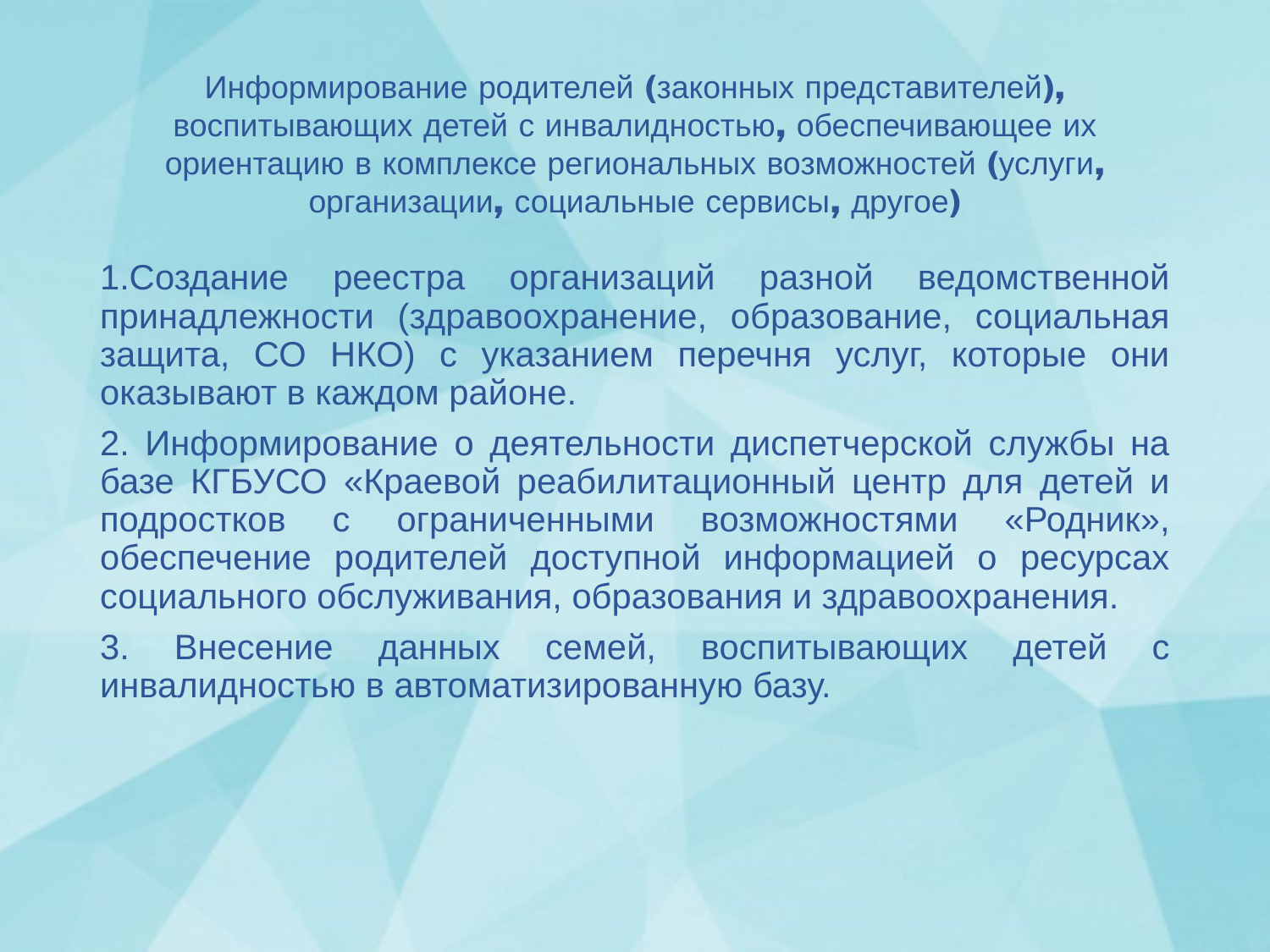

# Информирование родителей (законных представителей), воспитывающих детей с инвалидностью, обеспечивающее их ориентацию в комплексе региональных возможностей (услуги, организации, социальные сервисы, другое)
1.Создание реестра организаций разной ведомственной принадлежности (здравоохранение, образование, социальная защита, СО НКО) с указанием перечня услуг, которые они оказывают в каждом районе.
2. Информирование о деятельности диспетчерской службы на базе КГБУСО «Краевой реабилитационный центр для детей и подростков с ограниченными возможностями «Родник», обеспечение родителей доступной информацией о ресурсах социального обслуживания, образования и здравоохранения.
3. Внесение данных семей, воспитывающих детей с инвалидностью в автоматизированную базу.